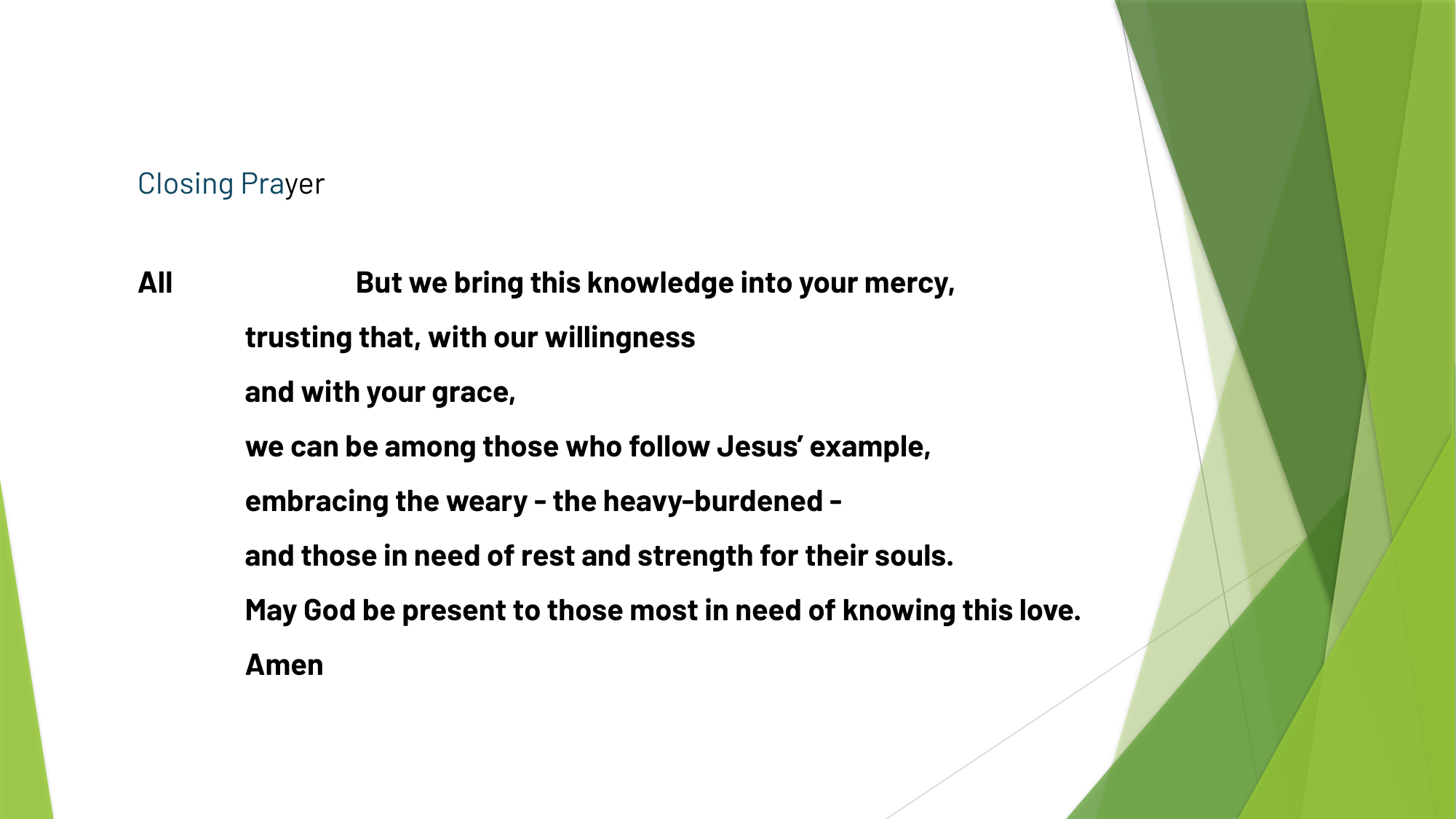

Closing Prayer
All		But we bring this knowledge into your mercy,
trusting that, with our willingness
and with your grace,
we can be among those who follow Jesus’ example,
embracing the weary - the heavy-burdened -
and those in need of rest and strength for their souls.
May God be present to those most in need of knowing this love.
Amen